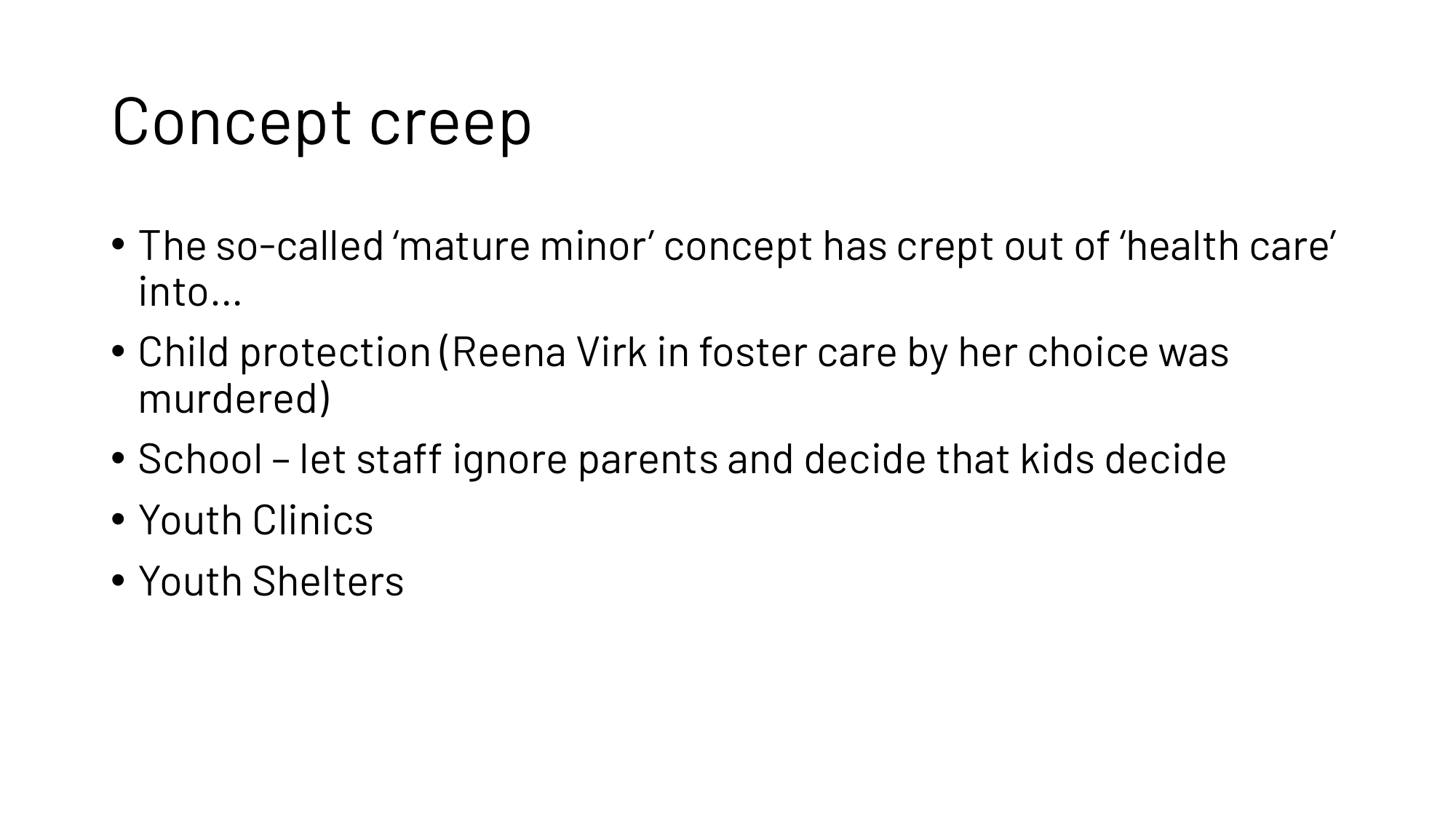

# Concept creep
The so-called ‘mature minor’ concept has crept out of ‘health care’ into…
Child protection (Reena Virk in foster care by her choice was murdered)
School – let staff ignore parents and decide that kids decide
Youth Clinics
Youth Shelters